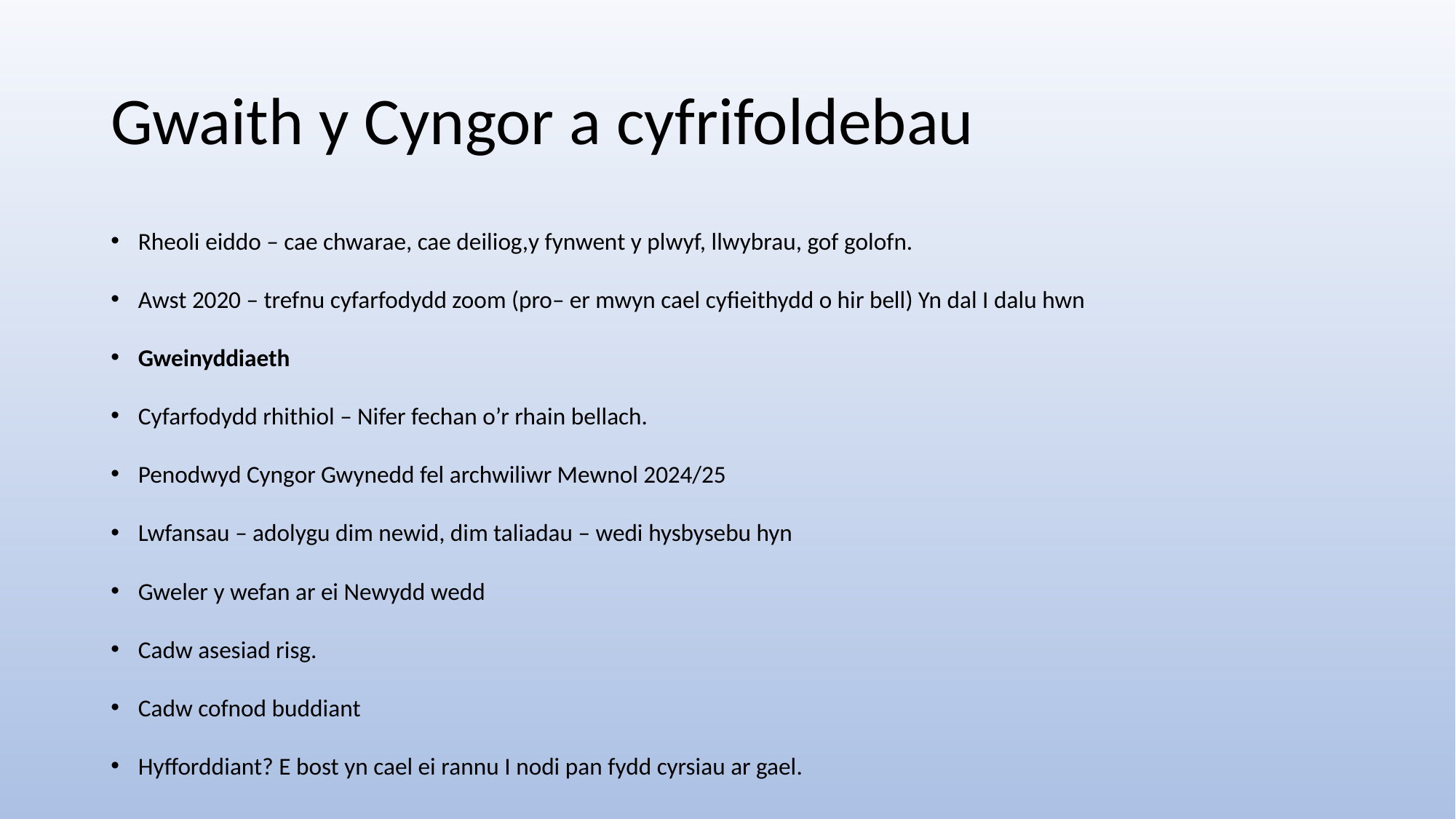

# Gwaith y Cyngor a cyfrifoldebau
Rheoli eiddo – cae chwarae, cae deiliog,y fynwent y plwyf, llwybrau, gof golofn.
Awst 2020 – trefnu cyfarfodydd zoom (pro– er mwyn cael cyfieithydd o hir bell) Yn dal I dalu hwn
Gweinyddiaeth
Cyfarfodydd rhithiol – Nifer fechan o’r rhain bellach.
Penodwyd Cyngor Gwynedd fel archwiliwr Mewnol 2024/25
Lwfansau – adolygu dim newid, dim taliadau – wedi hysbysebu hyn
Gweler y wefan ar ei Newydd wedd
Cadw asesiad risg.
Cadw cofnod buddiant
Hyfforddiant? E bost yn cael ei rannu I nodi pan fydd cyrsiau ar gael.